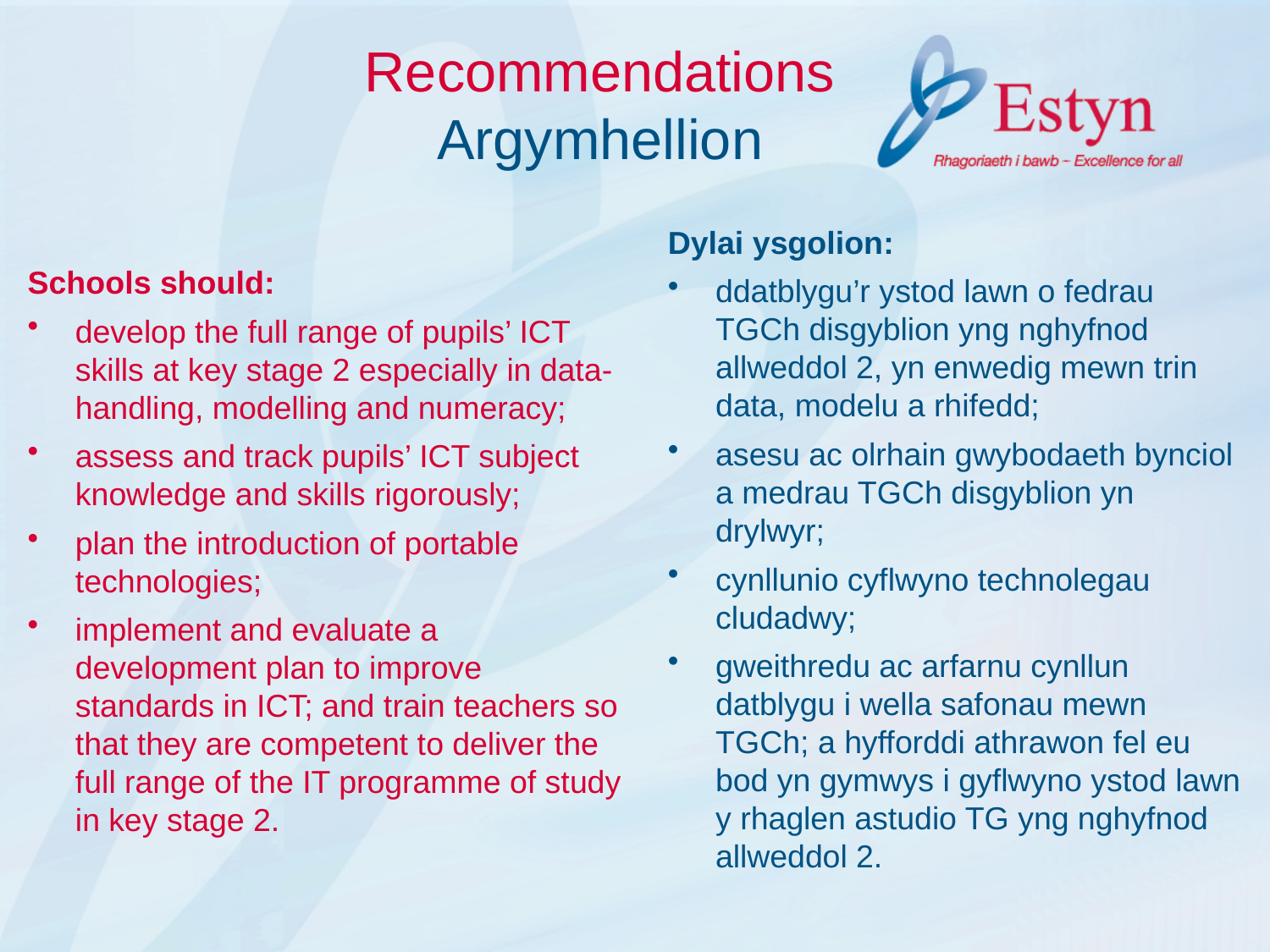

# Recommendations Argymhellion
Dylai ysgolion:
ddatblygu’r ystod lawn o fedrau TGCh disgyblion yng nghyfnod allweddol 2, yn enwedig mewn trin data, modelu a rhifedd;
asesu ac olrhain gwybodaeth bynciol a medrau TGCh disgyblion yn drylwyr;
cynllunio cyflwyno technolegau cludadwy;
gweithredu ac arfarnu cynllun datblygu i wella safonau mewn TGCh; a hyfforddi athrawon fel eu bod yn gymwys i gyflwyno ystod lawn y rhaglen astudio TG yng nghyfnod allweddol 2.

Schools should:
develop the full range of pupils’ ICT skills at key stage 2 especially in data-handling, modelling and numeracy;
assess and track pupils’ ICT subject knowledge and skills rigorously;
plan the introduction of portable technologies;
implement and evaluate a development plan to improve standards in ICT; and train teachers so that they are competent to deliver the full range of the IT programme of study in key stage 2.